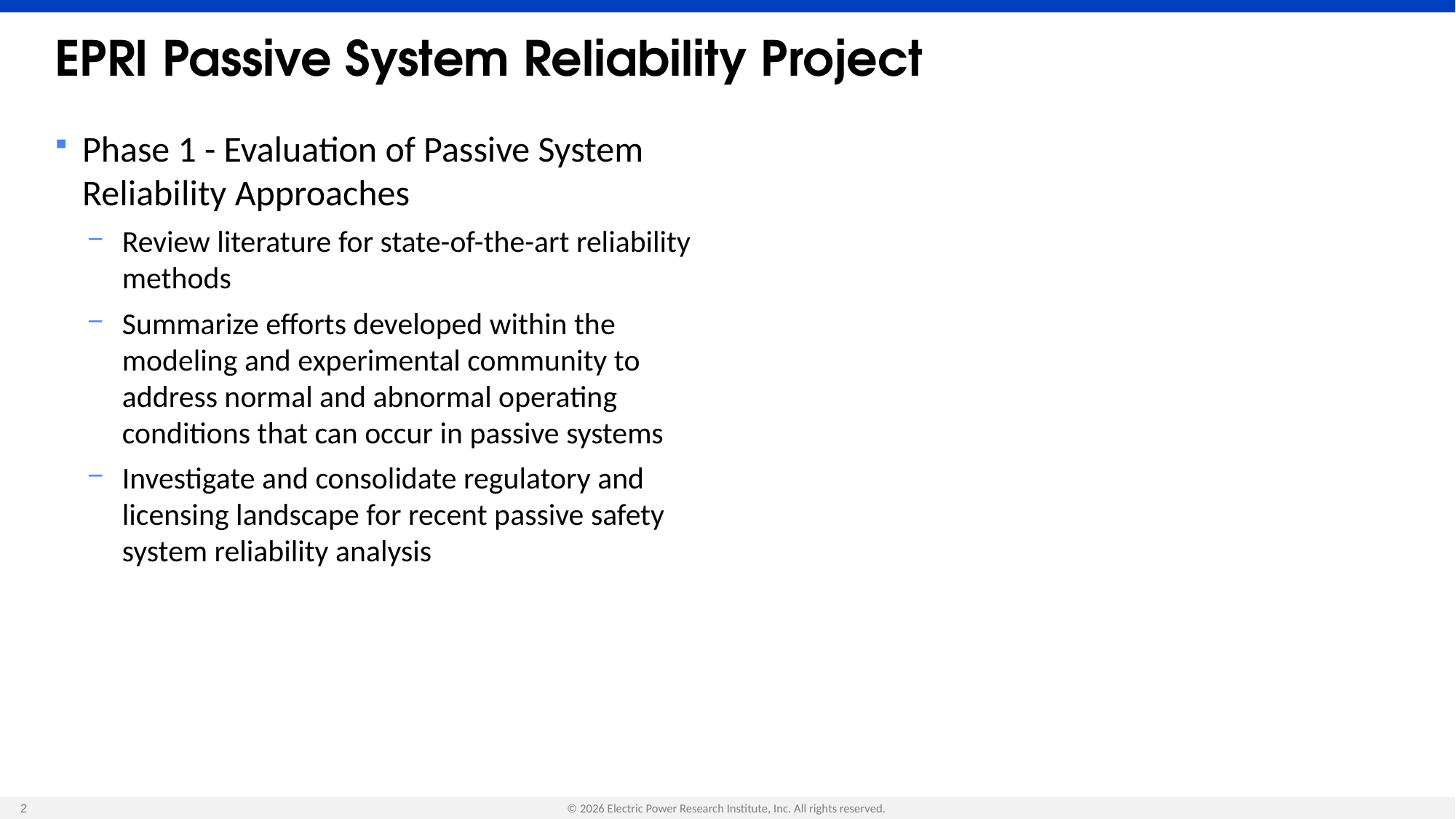

# EPRI Passive System Reliability Project
Phase 1 - Evaluation of Passive System Reliability Approaches
Review literature for state-of-the-art reliability methods
Summarize efforts developed within the modeling and experimental community to address normal and abnormal operating conditions that can occur in passive systems
Investigate and consolidate regulatory and licensing landscape for recent passive safety system reliability analysis